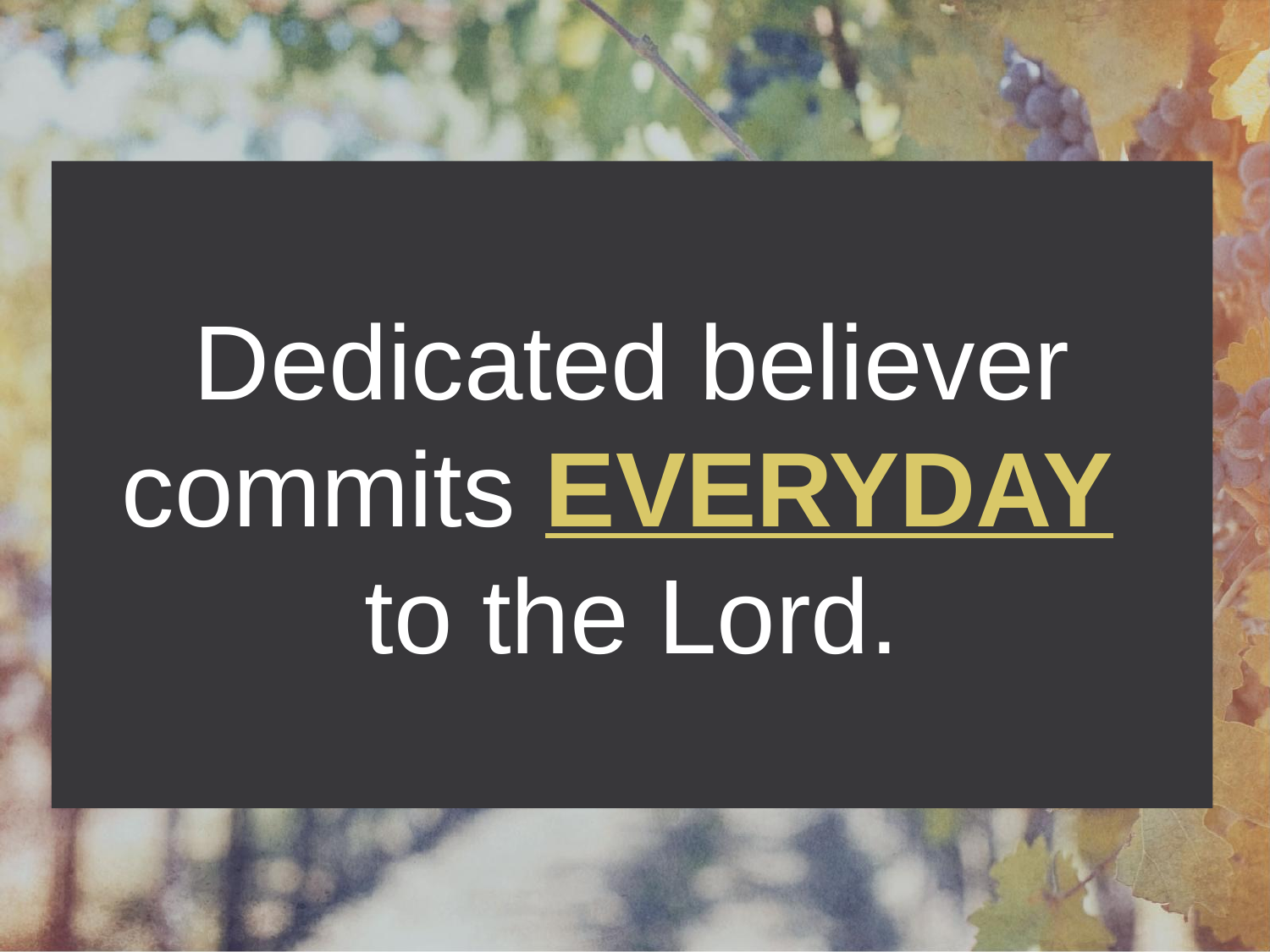

Dedicated believer commits EVERYDAY
to the Lord.